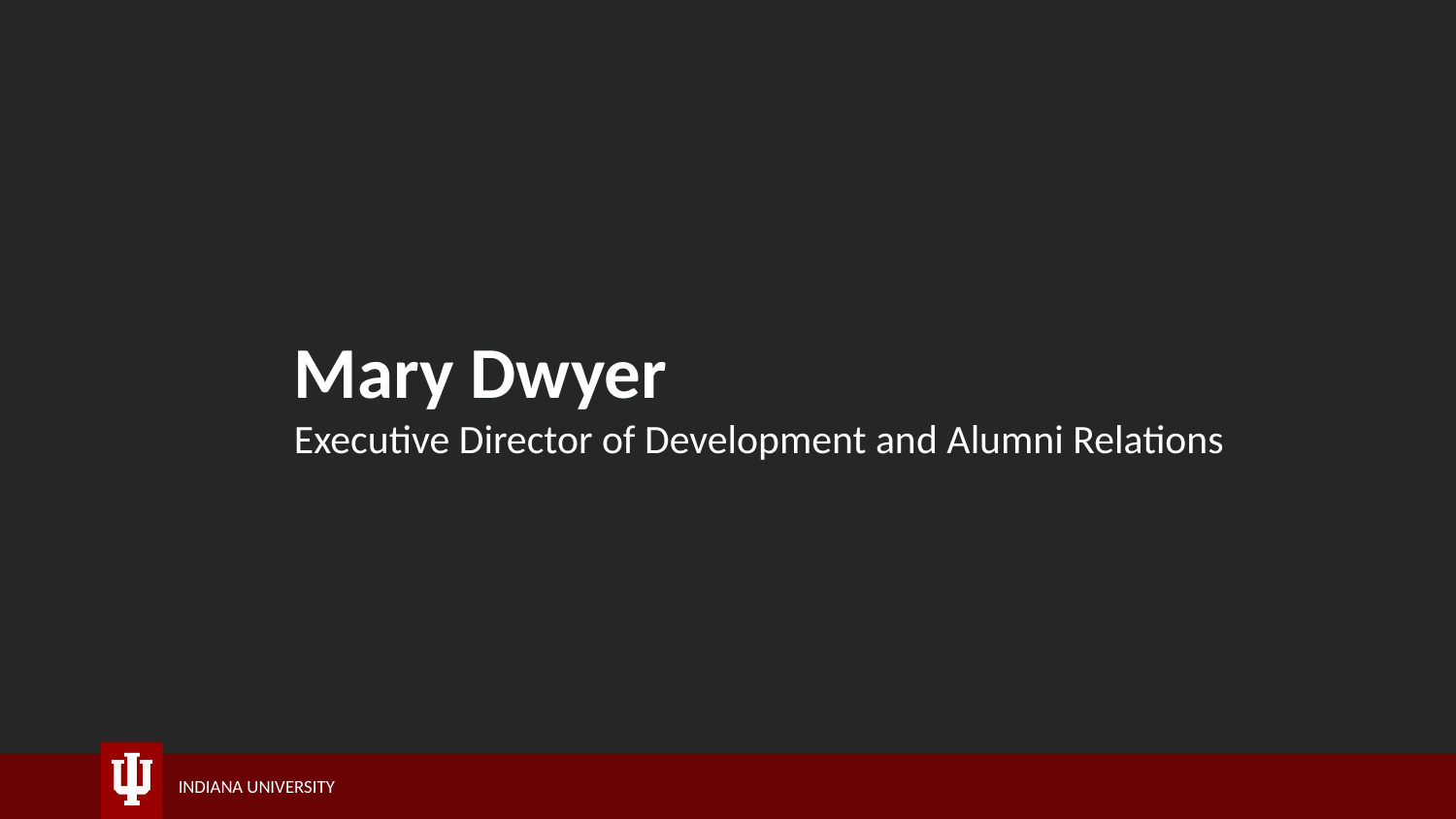

Mary Dwyer
Executive Director of Development and Alumni Relations